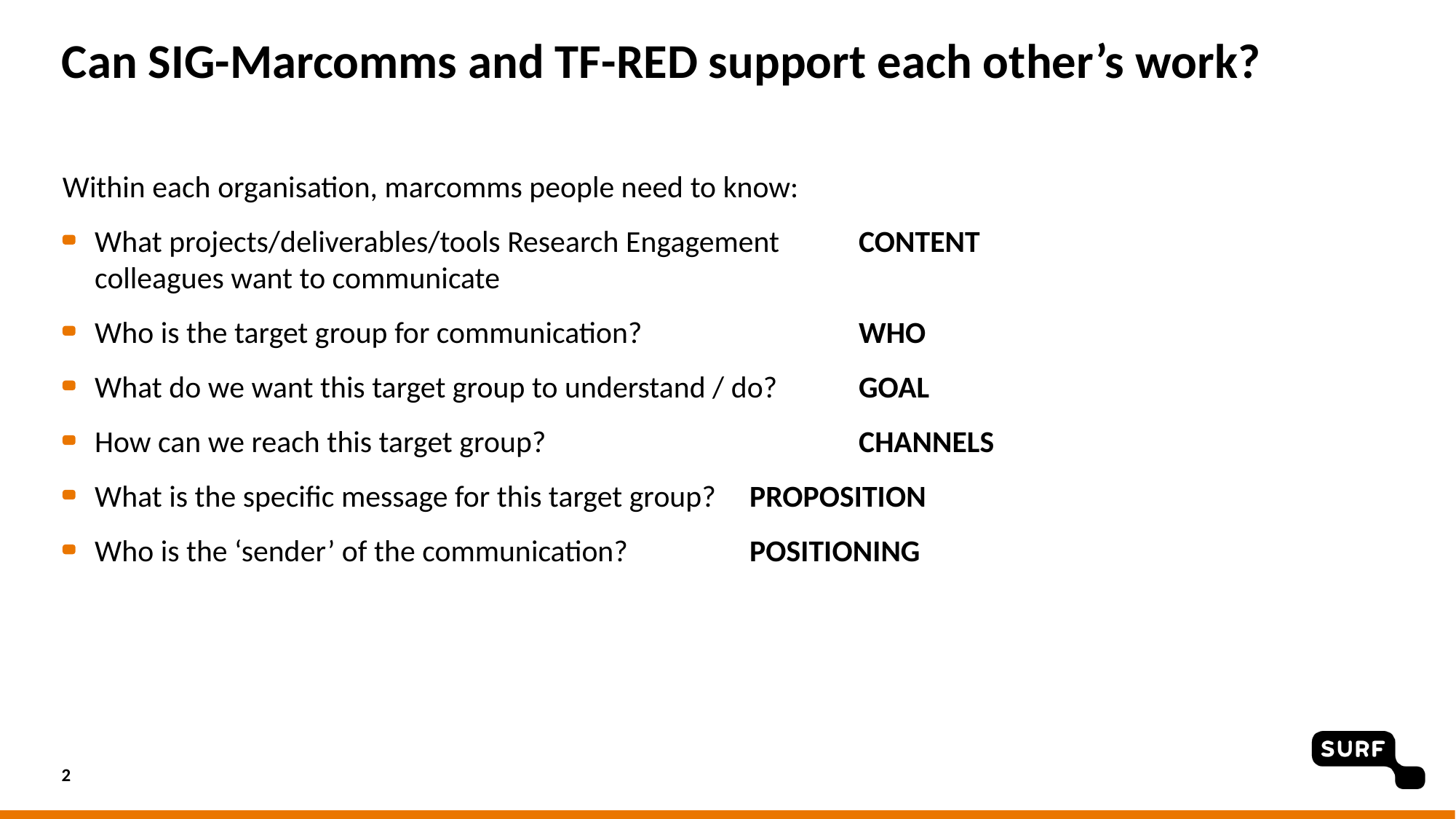

# Can SIG-Marcomms and TF-RED support each other’s work?
Within each organisation, marcomms people need to know:
What projects/deliverables/tools Research Engagement 	CONTENT
colleagues want to communicate
Who is the target group for communication? 		WHO
What do we want this target group to understand / do? 	GOAL
How can we reach this target group? 			CHANNELS
What is the specific message for this target group? 	PROPOSITION
Who is the ‘sender’ of the communication? 		POSITIONING

2